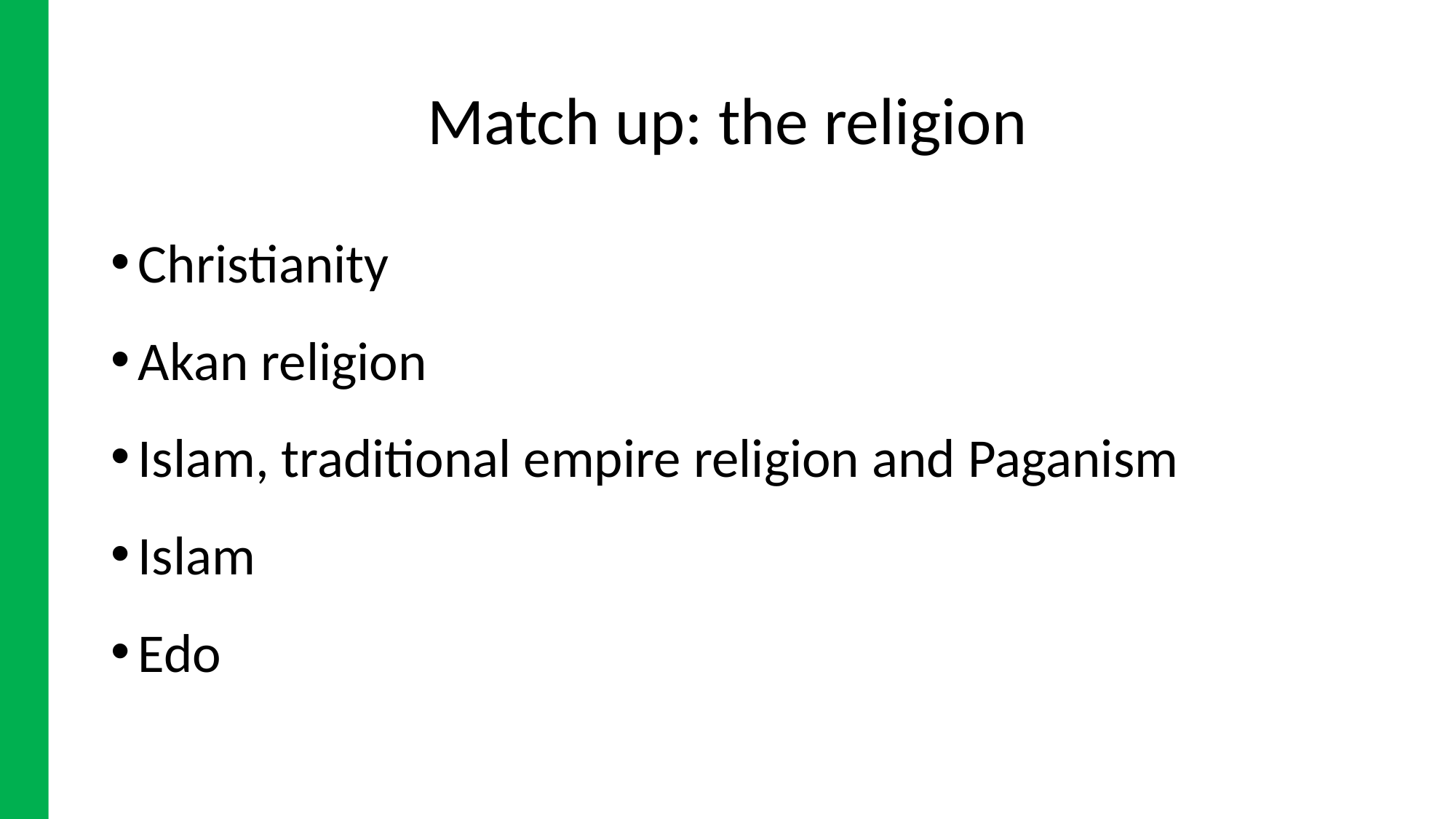

# Match up: the religion
Christianity
Akan religion
Islam, traditional empire religion and Paganism
Islam
Edo